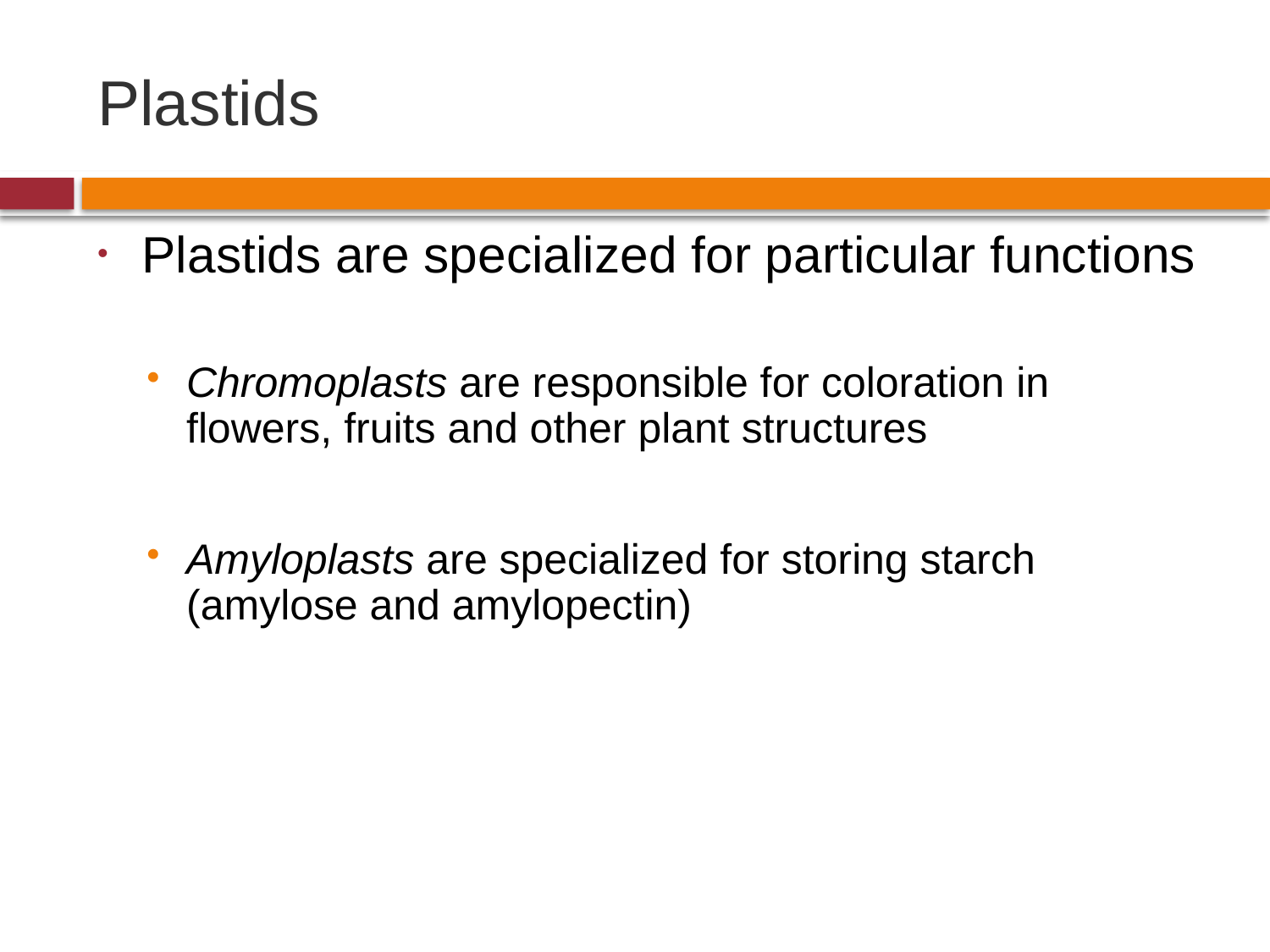

# Plastids
Plastids are specialized for particular functions

Chromoplasts are responsible for coloration in flowers, fruits and other plant structures

Amyloplasts are specialized for storing starch (amylose and amylopectin)